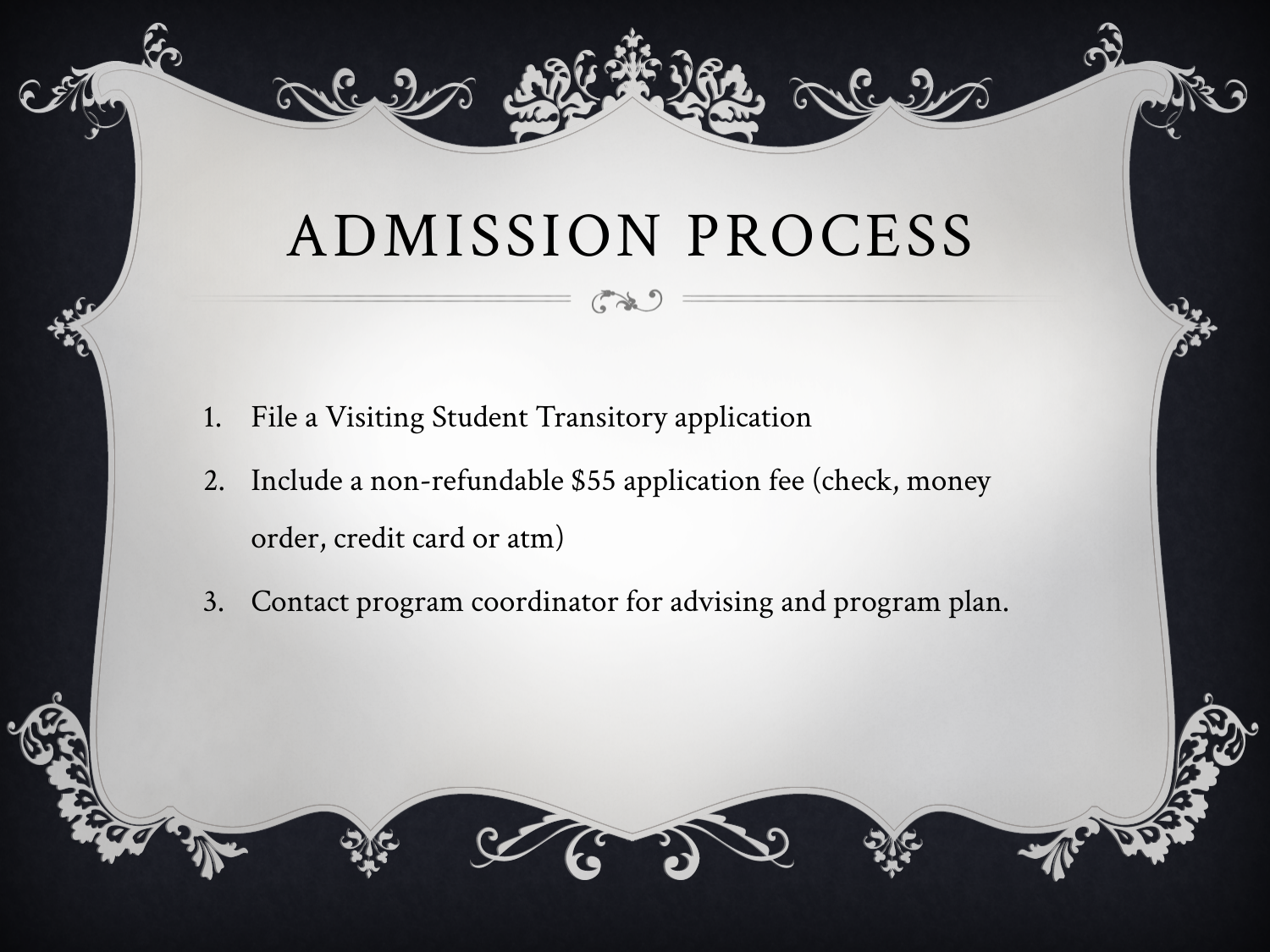

# Admission process
File a Visiting Student Transitory application
Include a non-refundable $55 application fee (check, money order, credit card or atm)
Contact program coordinator for advising and program plan.